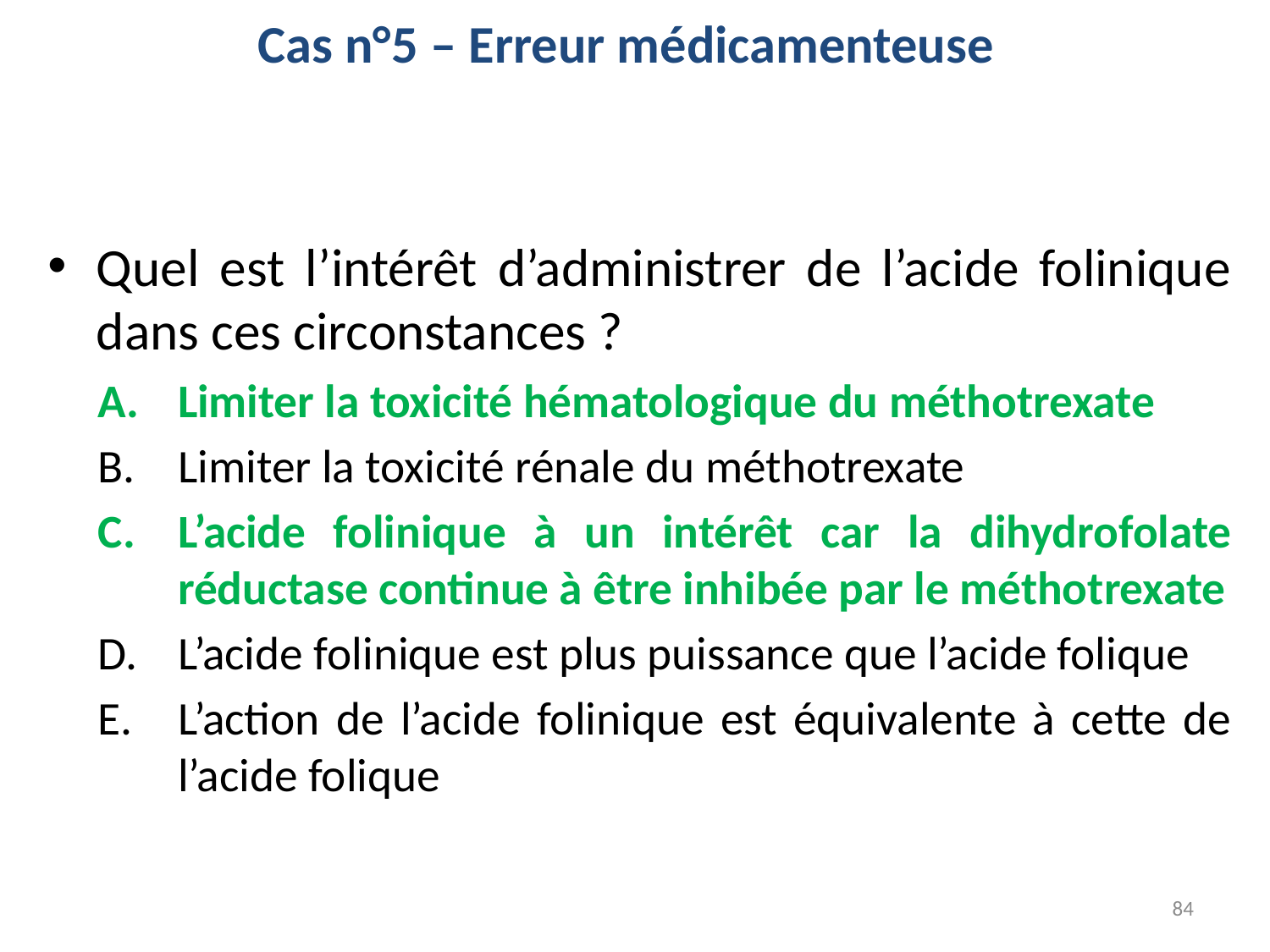

Cas n°5 – Erreur médicamenteuse
Quel est l’intérêt d’administrer de l’acide folinique dans ces circonstances ?
Limiter la toxicité hématologique du méthotrexate
Limiter la toxicité rénale du méthotrexate
L’acide folinique à un intérêt car la dihydrofolate réductase continue à être inhibée par le méthotrexate
L’acide folinique est plus puissance que l’acide folique
L’action de l’acide folinique est équivalente à cette de l’acide folique
84